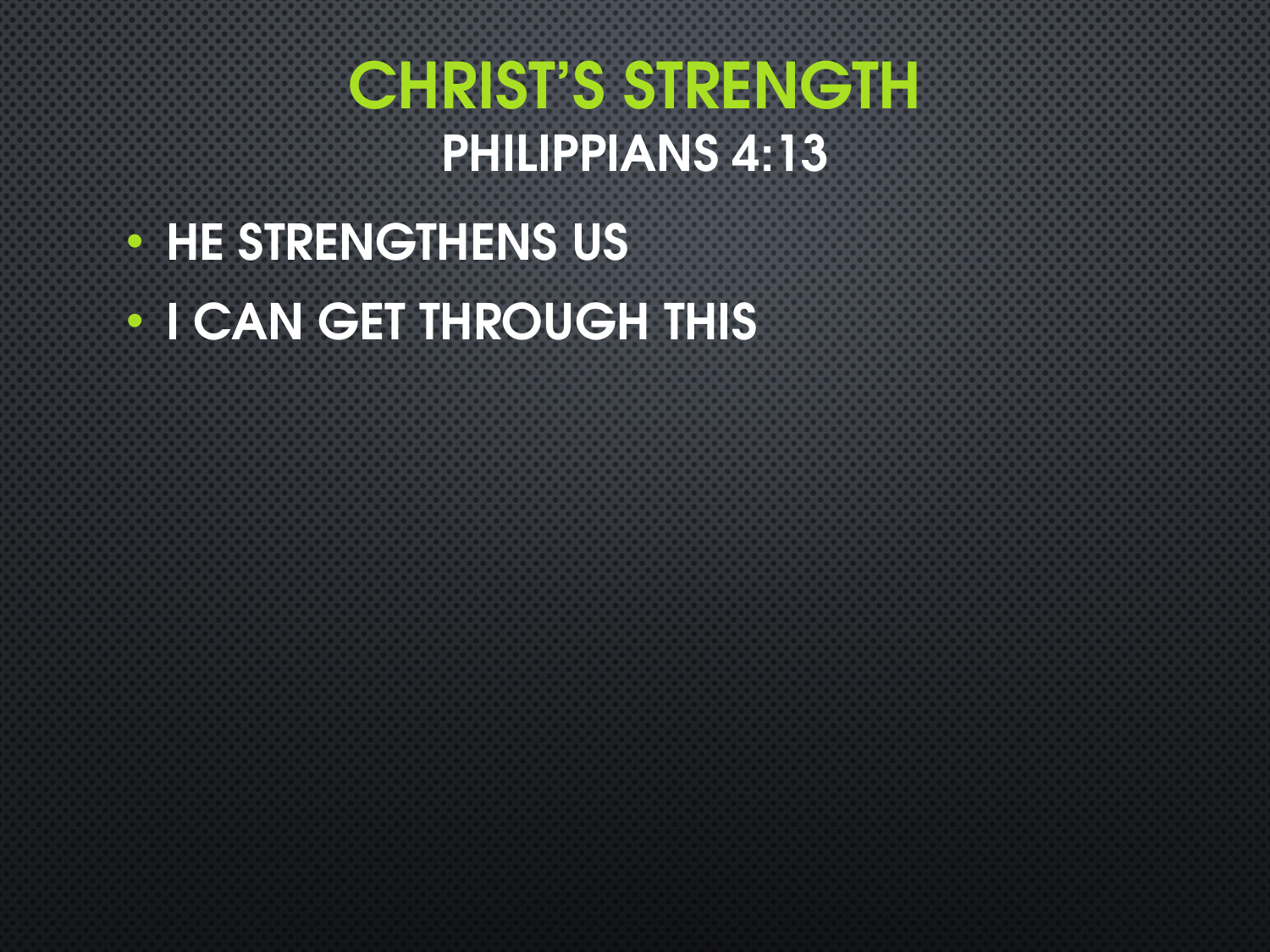

# CHRIST’S STRENGTH PHILIPPIANS 4:13
He strengthens us
I can get through this